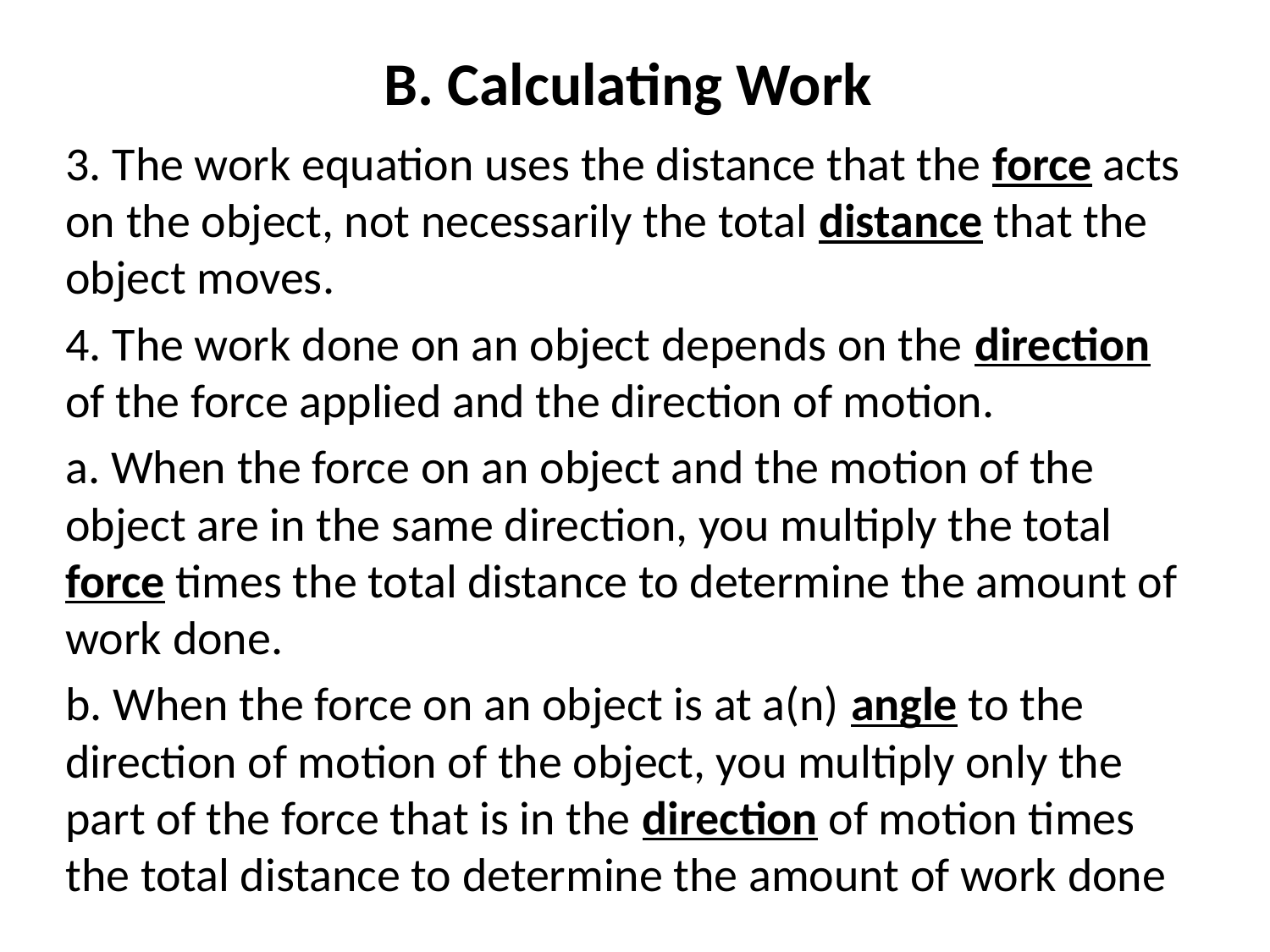

# B. Calculating Work
3. The work equation uses the distance that the force acts on the object, not necessarily the total distance that the object moves.
4. The work done on an object depends on the direction of the force applied and the direction of motion.
a. When the force on an object and the motion of the object are in the same direction, you multiply the total force times the total distance to determine the amount of work done.
b. When the force on an object is at a(n) angle to the direction of motion of the object, you multiply only the part of the force that is in the direction of motion times the total distance to determine the amount of work done